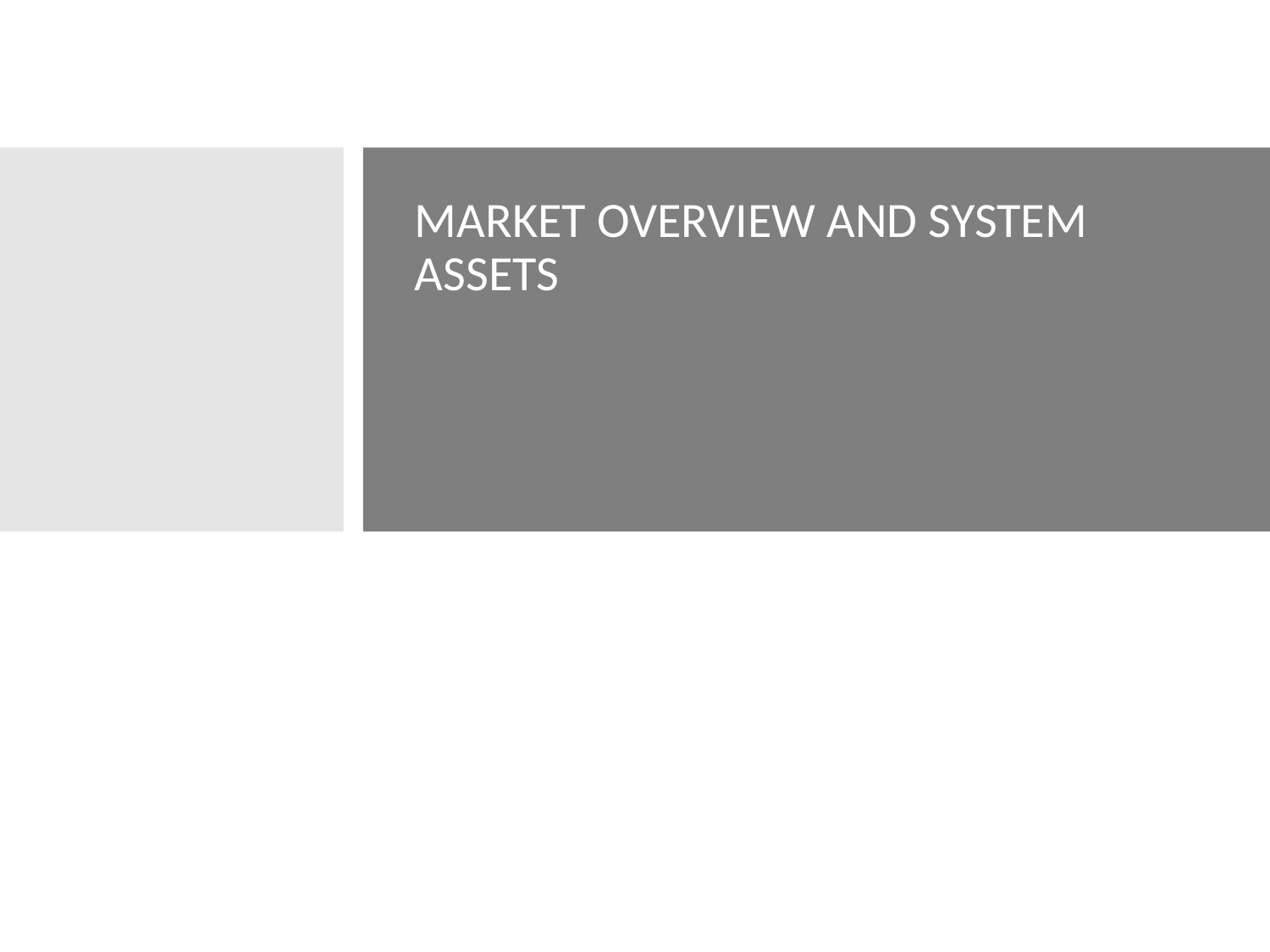

MARKET OVERVIEW AND SYSTEM ASSETS
MARKET OVERVIEW AND SYSTEM ASSETS